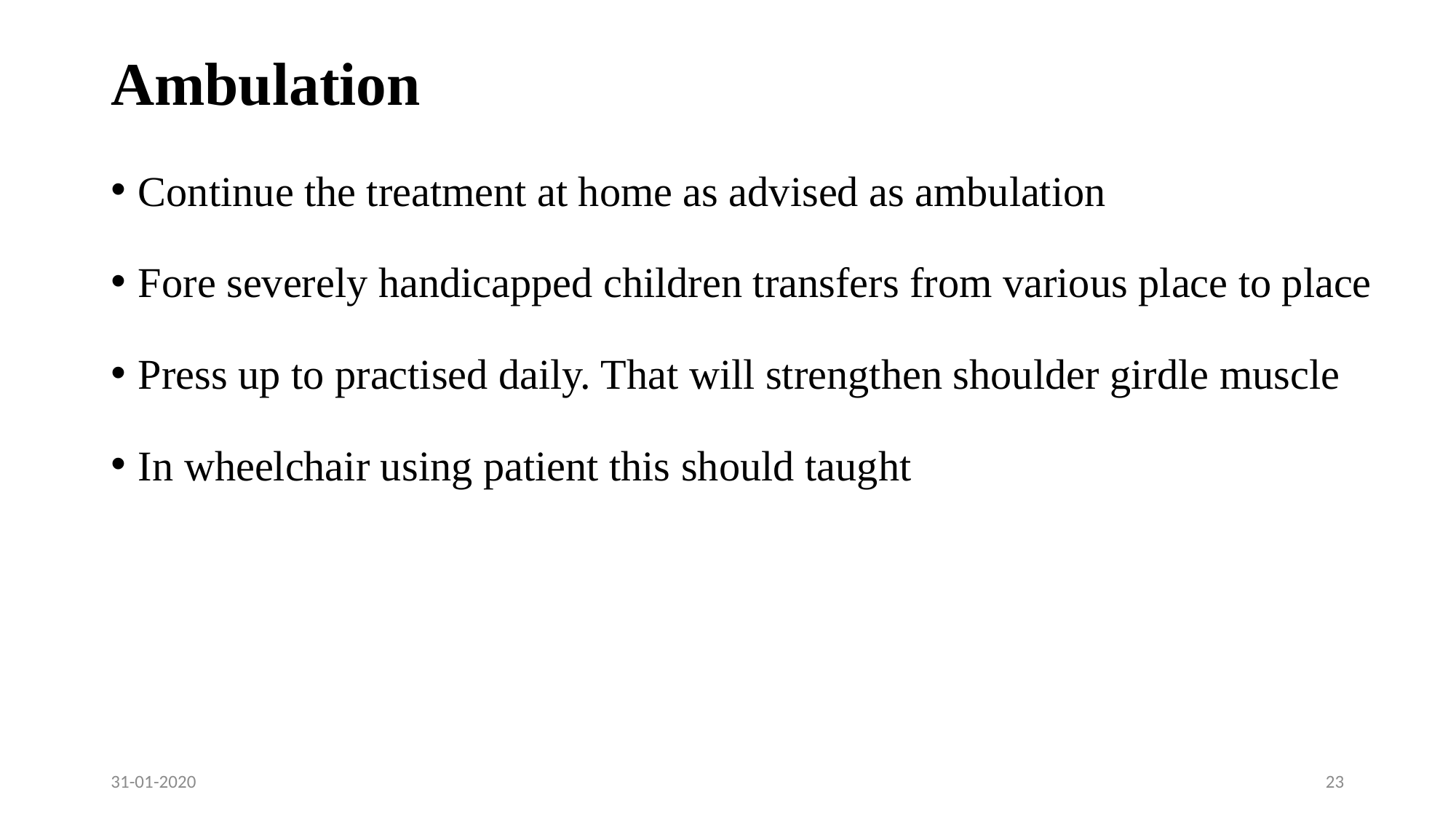

# Ambulation
Continue the treatment at home as advised as ambulation
Fore severely handicapped children transfers from various place to place
Press up to practised daily. That will strengthen shoulder girdle muscle
In wheelchair using patient this should taught

31-01-2020
23